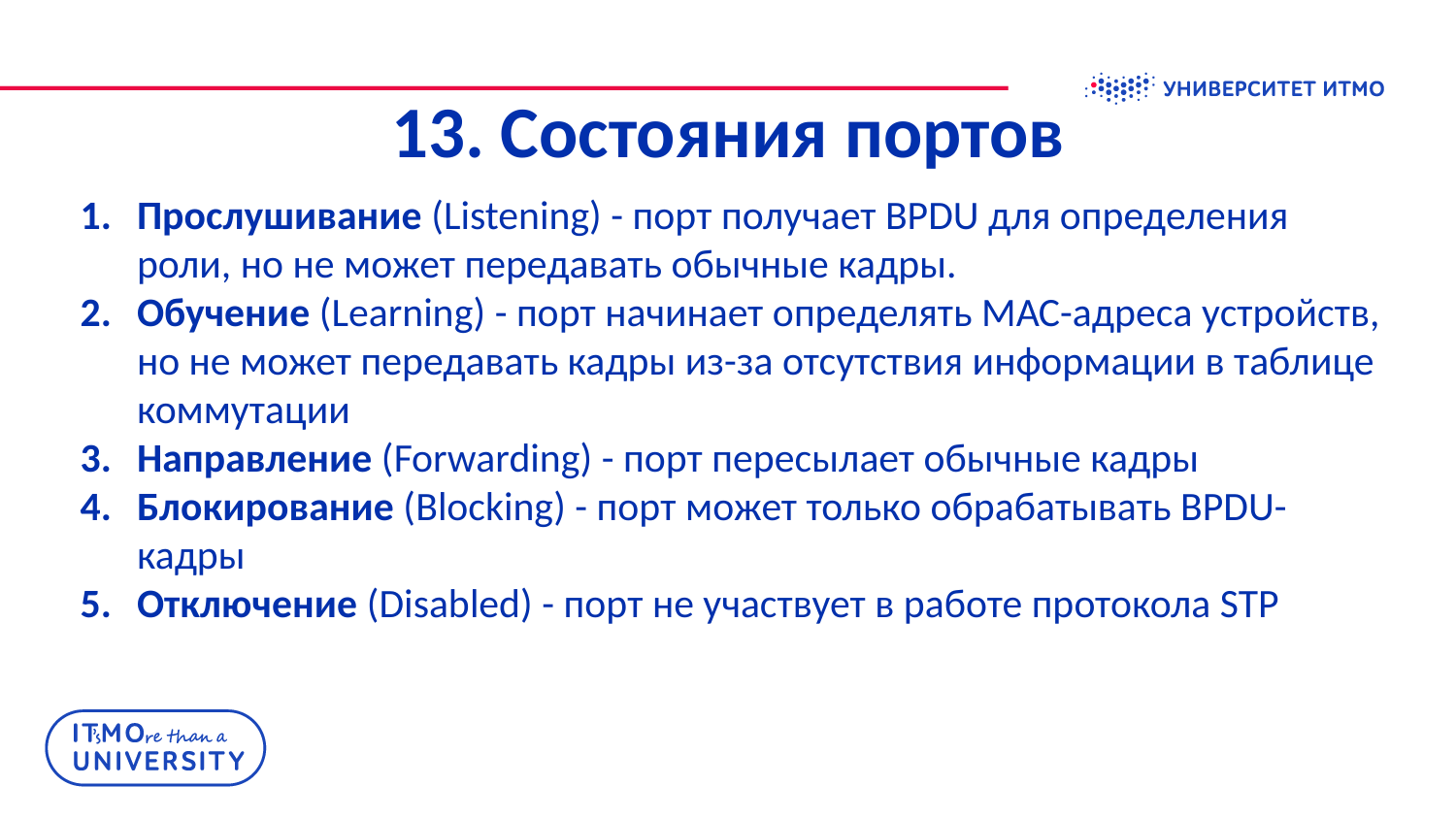

# 13. Состояния портов
Прослушивание (Listening) - порт получает BPDU для определения роли, но не может передавать обычные кадры.
Обучение (Learning) - порт начинает определять МАС-адреса устройств, но не может передавать кадры из-за отсутствия информации в таблице коммутации
Направление (Forwarding) - порт пересылает обычные кадры
Блокирование (Blocking) - порт может только обрабатывать BPDU-кадры
Отключение (Disabled) - порт не участвует в работе протокола STP